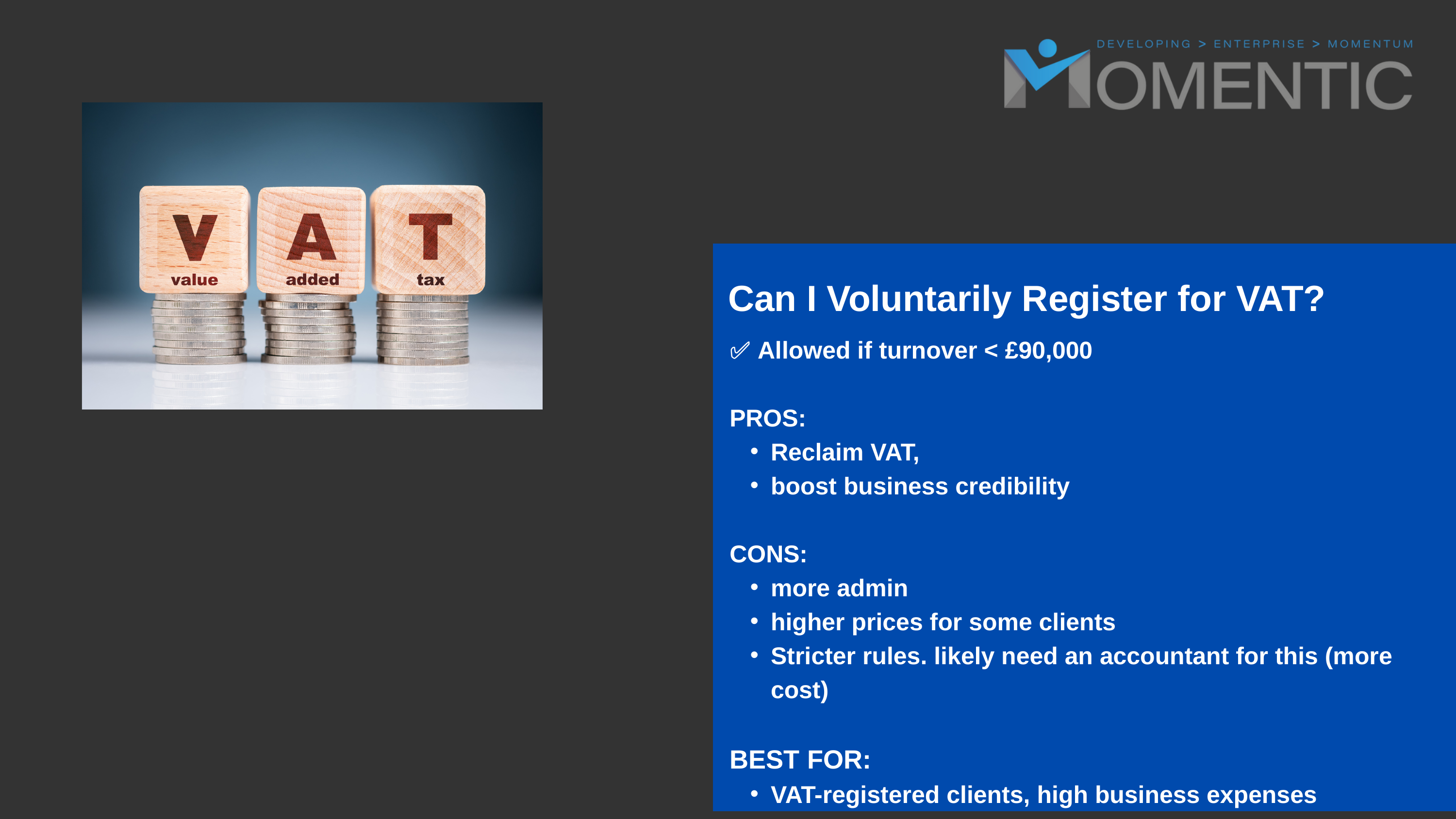

Can I Voluntarily Register for VAT?
✅ Allowed if turnover < £90,000​
​
PROS: ​
Reclaim VAT, ​
boost business credibility​
​
CONS: ​
more admin​
higher prices for some clients​
Stricter rules. likely need an accountant for this (more cost)​

BEST FOR:​
VAT-registered clients, high business expenses